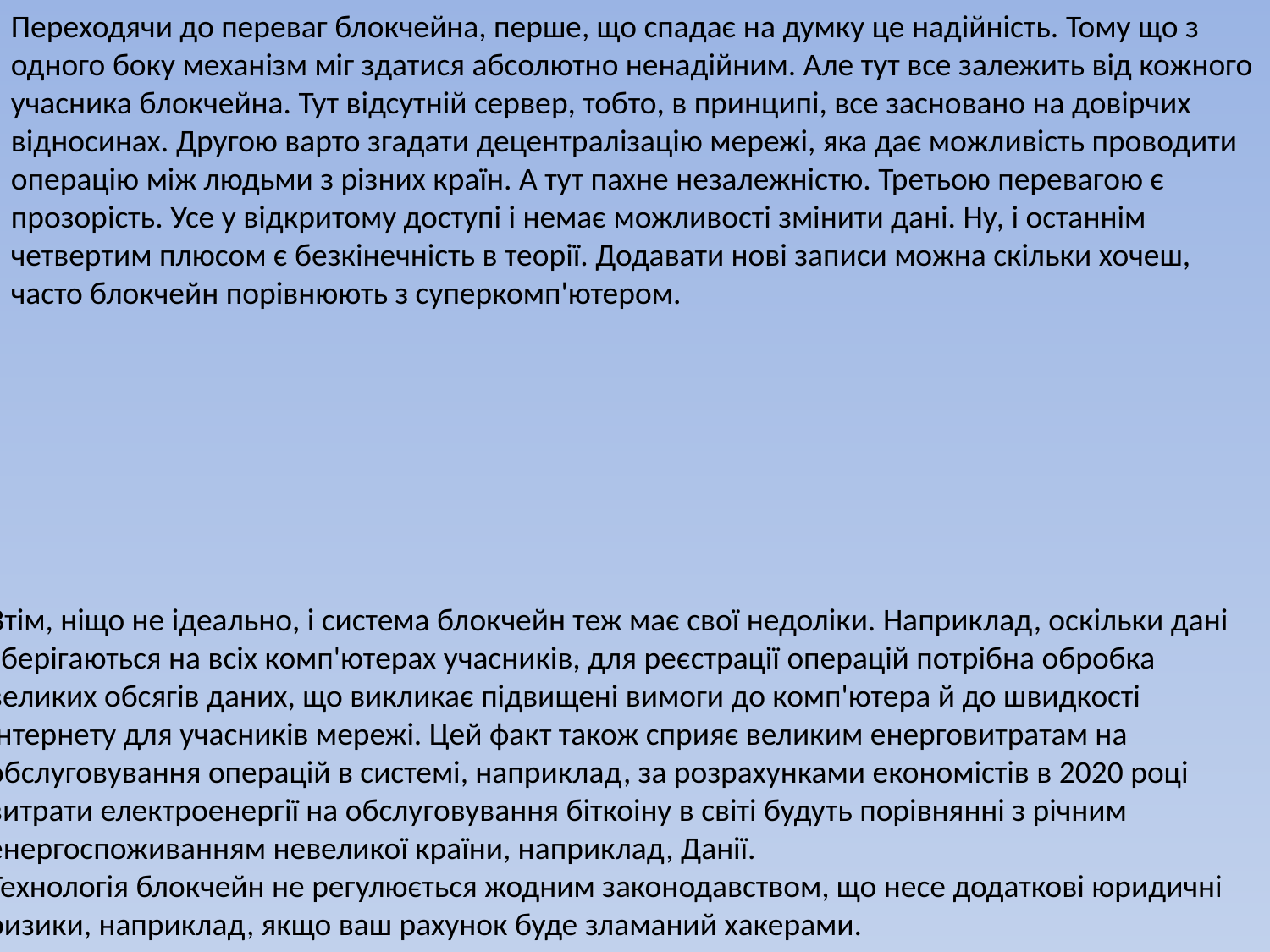

Переходячи до переваг блокчейна, перше, що спадає на думку це надійність. Тому що з одного боку механізм міг здатися абсолютно ненадійним. Але тут все залежить від кожного учасника блокчейна. Тут відсутній сервер, тобто, в принципі, все засновано на довірчих відносинах. Другою варто згадати децентралізацію мережі, яка дає можливість проводити операцію між людьми з різних країн. А тут пахне незалежністю. Третьою перевагою є прозорість. Усе у відкритому доступі і немає можливості змінити дані. Ну, і останнім четвертим плюсом є безкінечність в теорії. Додавати нові записи можна скільки хочеш, часто блокчейн порівнюють з суперкомп'ютером.
Втім, ніщо не ідеально, і система блокчейн теж має свої недоліки. Наприклад, оскільки дані зберігаються на всіх комп'ютерах учасників, для реєстрації операцій потрібна обробка великих обсягів даних, що викликає підвищені вимоги до комп'ютера й до швидкості Інтернету для учасників мережі. Цей факт також сприяє великим енерговитратам на обслуговування операцій в системі, наприклад, за розрахунками економістів в 2020 році витрати електроенергії на обслуговування біткоіну в світі будуть порівнянні з річним енергоспоживанням невеликої країни, наприклад, Данії.
Технологія блокчейн не регулюється жодним законодавством, що несе додаткові юридичні ризики, наприклад, якщо ваш рахунок буде зламаний хакерами.